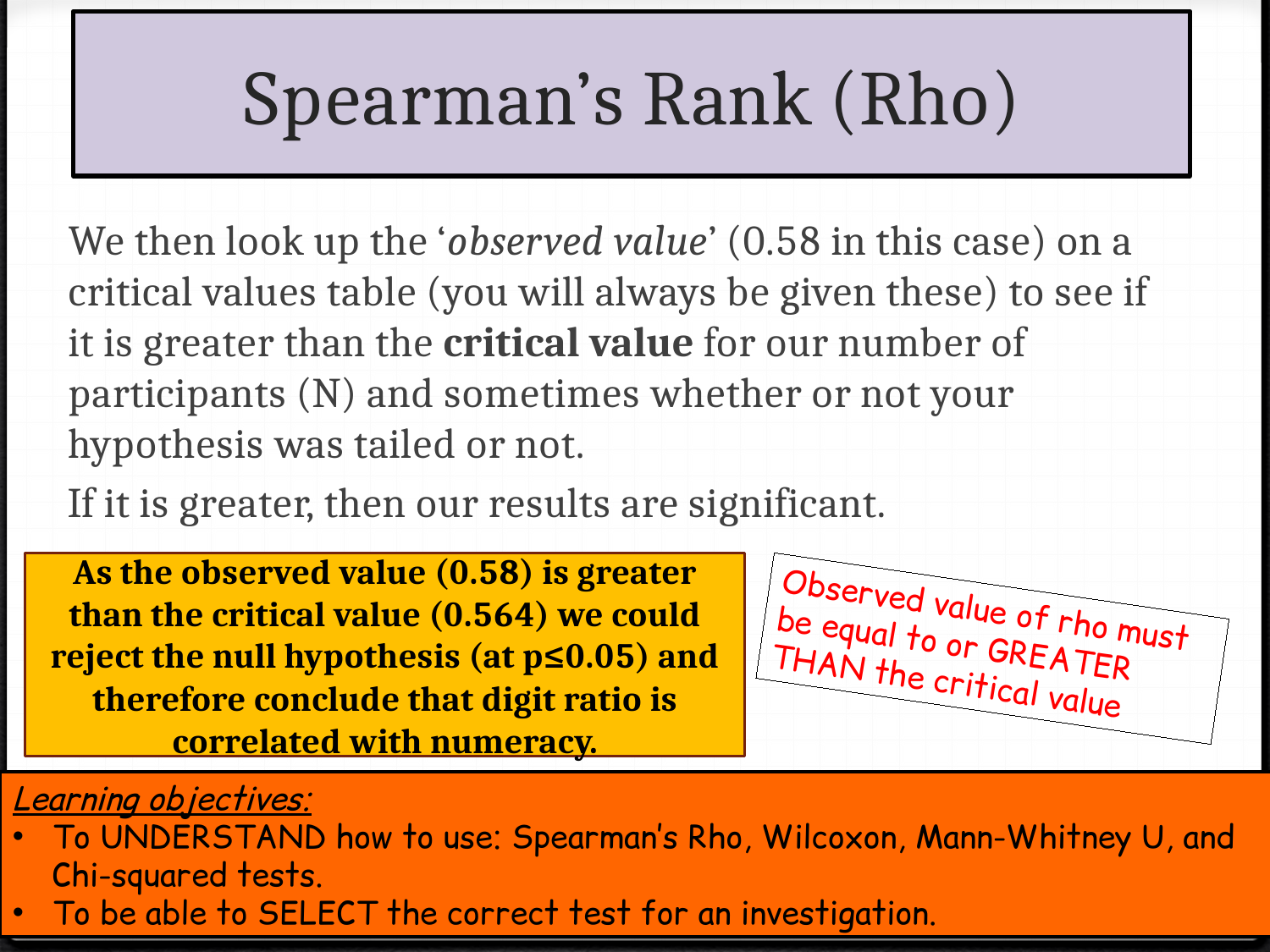

# Spearman’s Rank (Rho)
We then look up the ‘observed value’ (0.58 in this case) on a critical values table (you will always be given these) to see if it is greater than the critical value for our number of participants (N) and sometimes whether or not your hypothesis was tailed or not.
If it is greater, then our results are significant.

As the observed value (0.58) is greater than the critical value (0.564) we could reject the null hypothesis (at p≤0.05) and therefore conclude that digit ratio is correlated with numeracy.
Observed value of rho must be equal to or GREATER THAN the critical value
Learning objectives:
To UNDERSTAND how to use: Spearman’s Rho, Wilcoxon, Mann-Whitney U, and Chi-squared tests.
To be able to SELECT the correct test for an investigation.